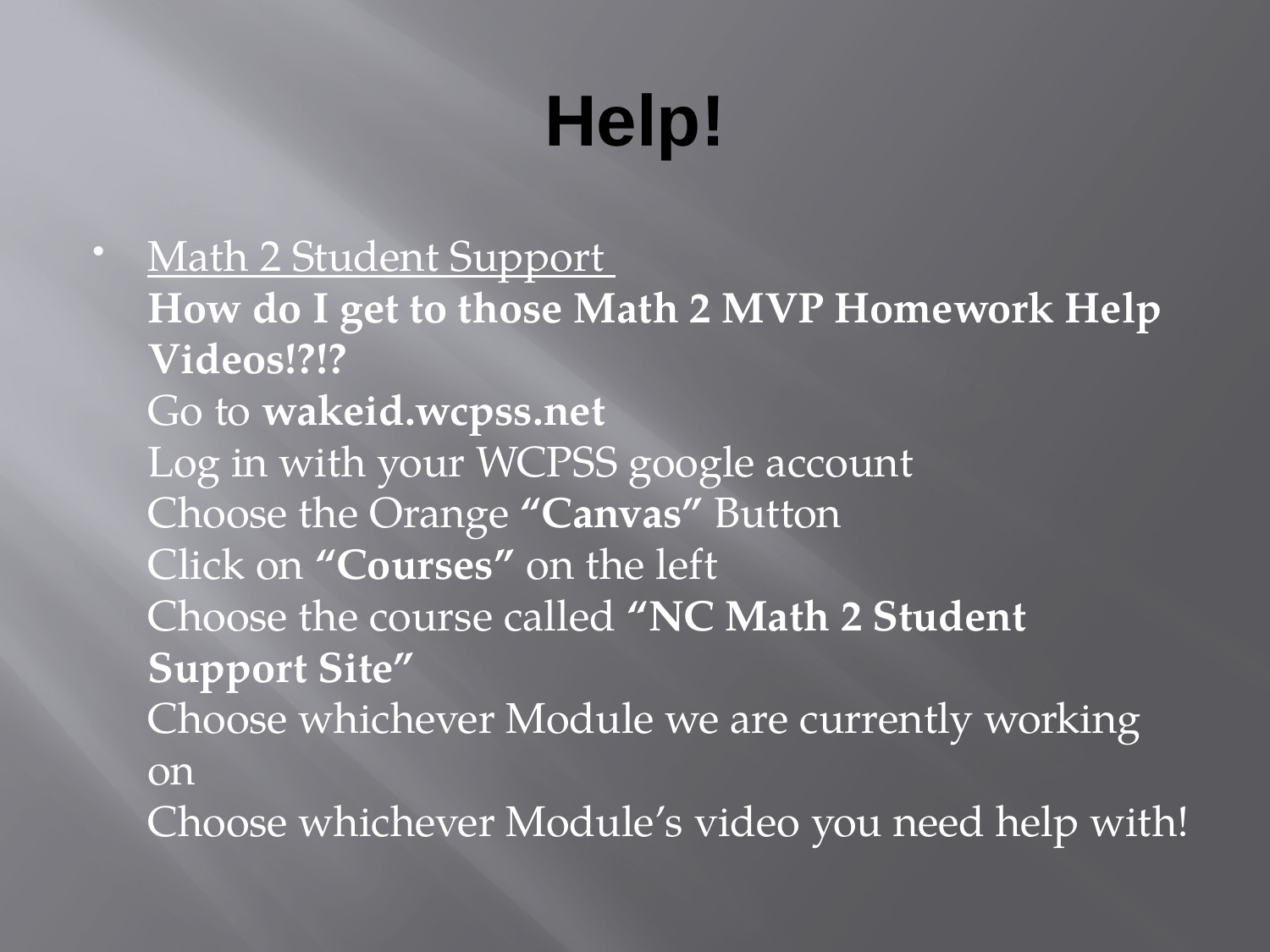

# Help!
Math 2 Student Support 
How do I get to those Math 2 MVP Homework Help Videos!?!?
Go to wakeid.wcpss.net
Log in with your WCPSS google account
Choose the Orange “Canvas” Button
Click on “Courses” on the left
Choose the course called “NC Math 2 Student Support Site”
Choose whichever Module we are currently working on
Choose whichever Module’s video you need help with!